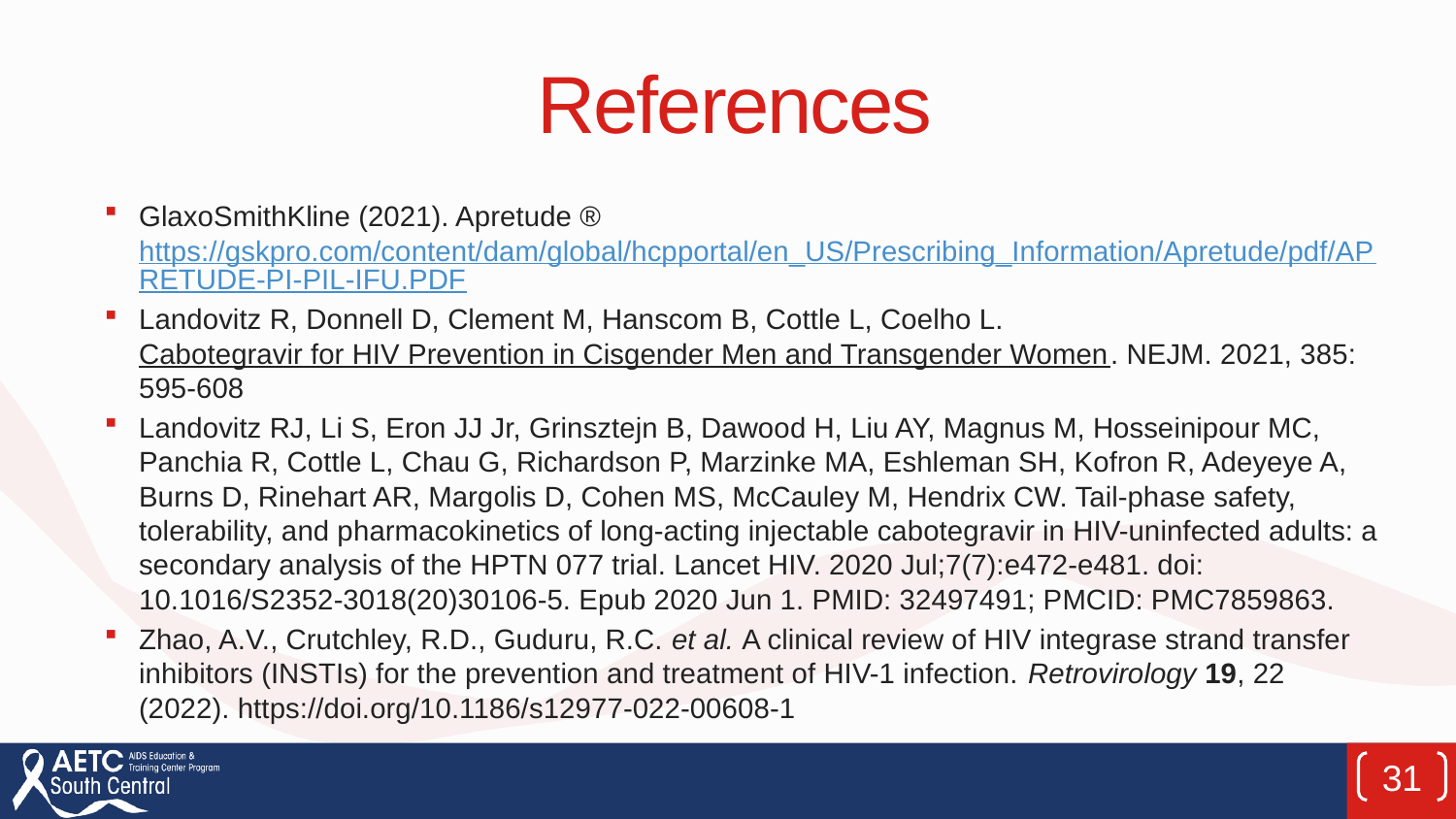

# References
GlaxoSmithKline (2021). Apretude ® https://gskpro.com/content/dam/global/hcpportal/en_US/Prescribing_Information/Apretude/pdf/APRETUDE-PI-PIL-IFU.PDF
Landovitz R, Donnell D, Clement M, Hanscom B, Cottle L, Coelho L. Cabotegravir for HIV Prevention in Cisgender Men and Transgender Women. NEJM. 2021, 385: 595-608
Landovitz RJ, Li S, Eron JJ Jr, Grinsztejn B, Dawood H, Liu AY, Magnus M, Hosseinipour MC, Panchia R, Cottle L, Chau G, Richardson P, Marzinke MA, Eshleman SH, Kofron R, Adeyeye A, Burns D, Rinehart AR, Margolis D, Cohen MS, McCauley M, Hendrix CW. Tail-phase safety, tolerability, and pharmacokinetics of long-acting injectable cabotegravir in HIV-uninfected adults: a secondary analysis of the HPTN 077 trial. Lancet HIV. 2020 Jul;7(7):e472-e481. doi: 10.1016/S2352-3018(20)30106-5. Epub 2020 Jun 1. PMID: 32497491; PMCID: PMC7859863.
Zhao, A.V., Crutchley, R.D., Guduru, R.C. et al. A clinical review of HIV integrase strand transfer inhibitors (INSTIs) for the prevention and treatment of HIV-1 infection. Retrovirology 19, 22 (2022). https://doi.org/10.1186/s12977-022-00608-1

31